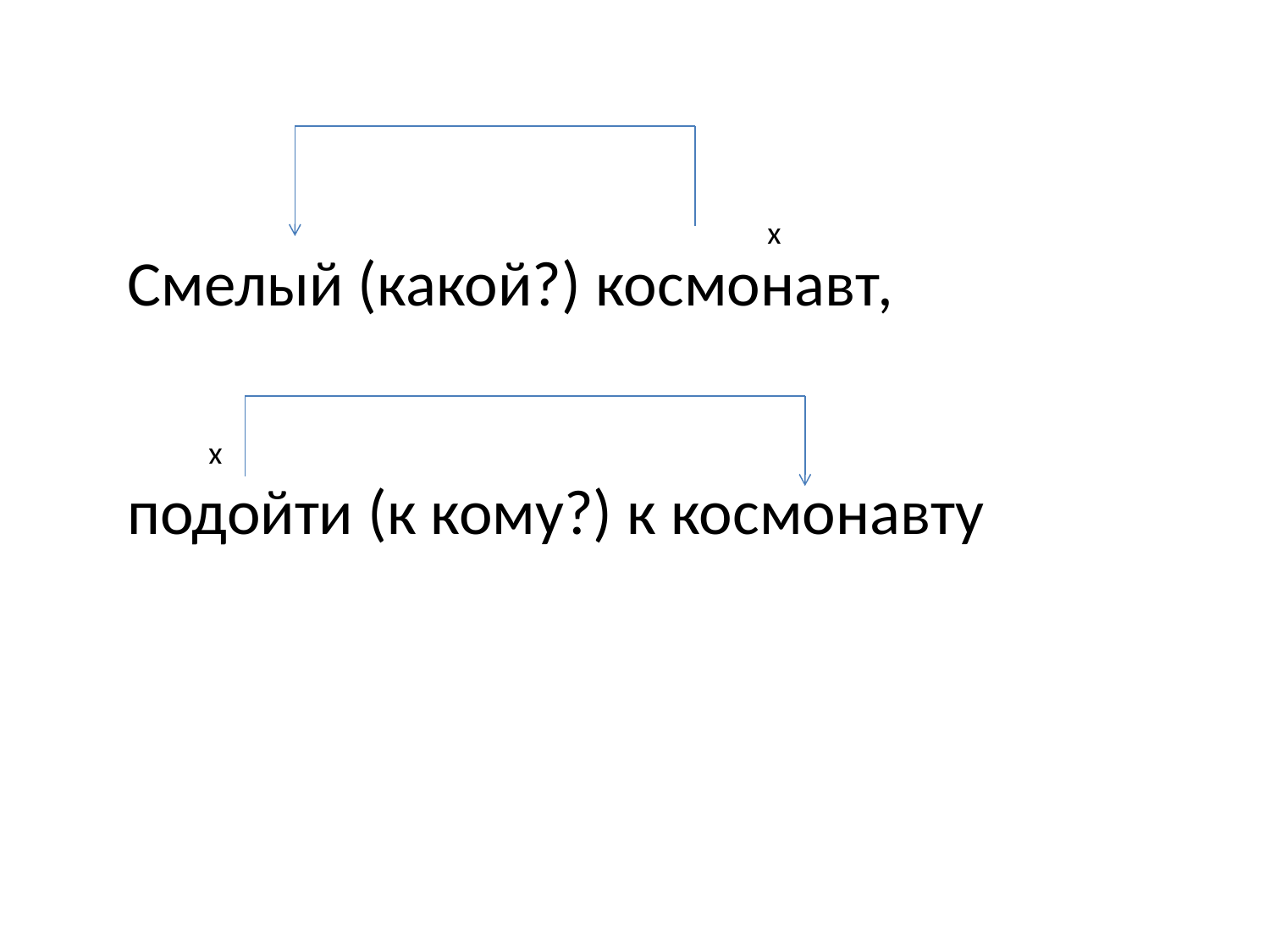

х
Смелый (какой?) космонавт,

подойти (к кому?) к космонавту
х